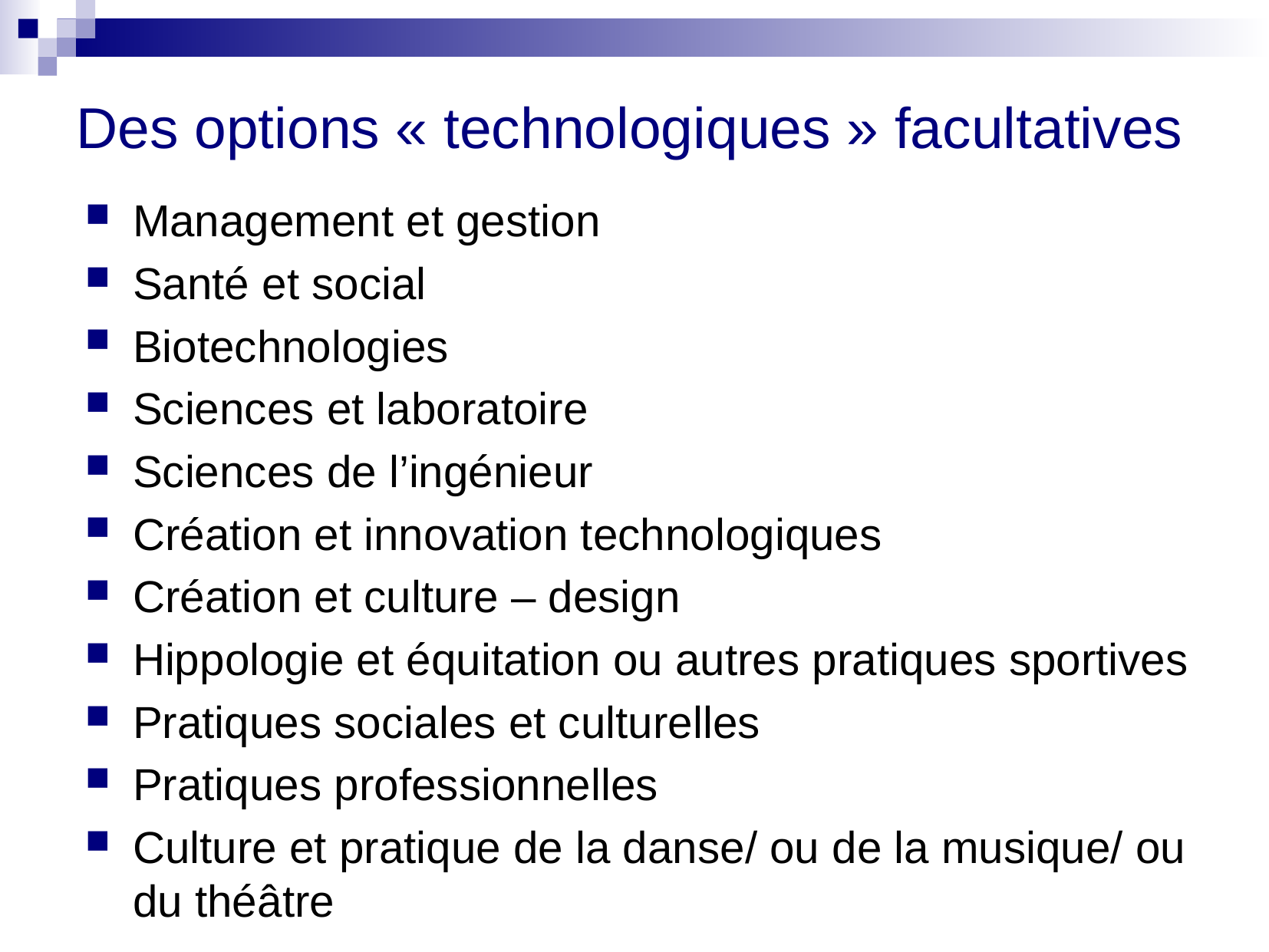

Des options « technologiques » facultatives
Management et gestion
Santé et social
Biotechnologies
Sciences et laboratoire
Sciences de l’ingénieur
Création et innovation technologiques
Création et culture – design
Hippologie et équitation ou autres pratiques sportives
Pratiques sociales et culturelles
Pratiques professionnelles
Culture et pratique de la danse/ ou de la musique/ ou du théâtre